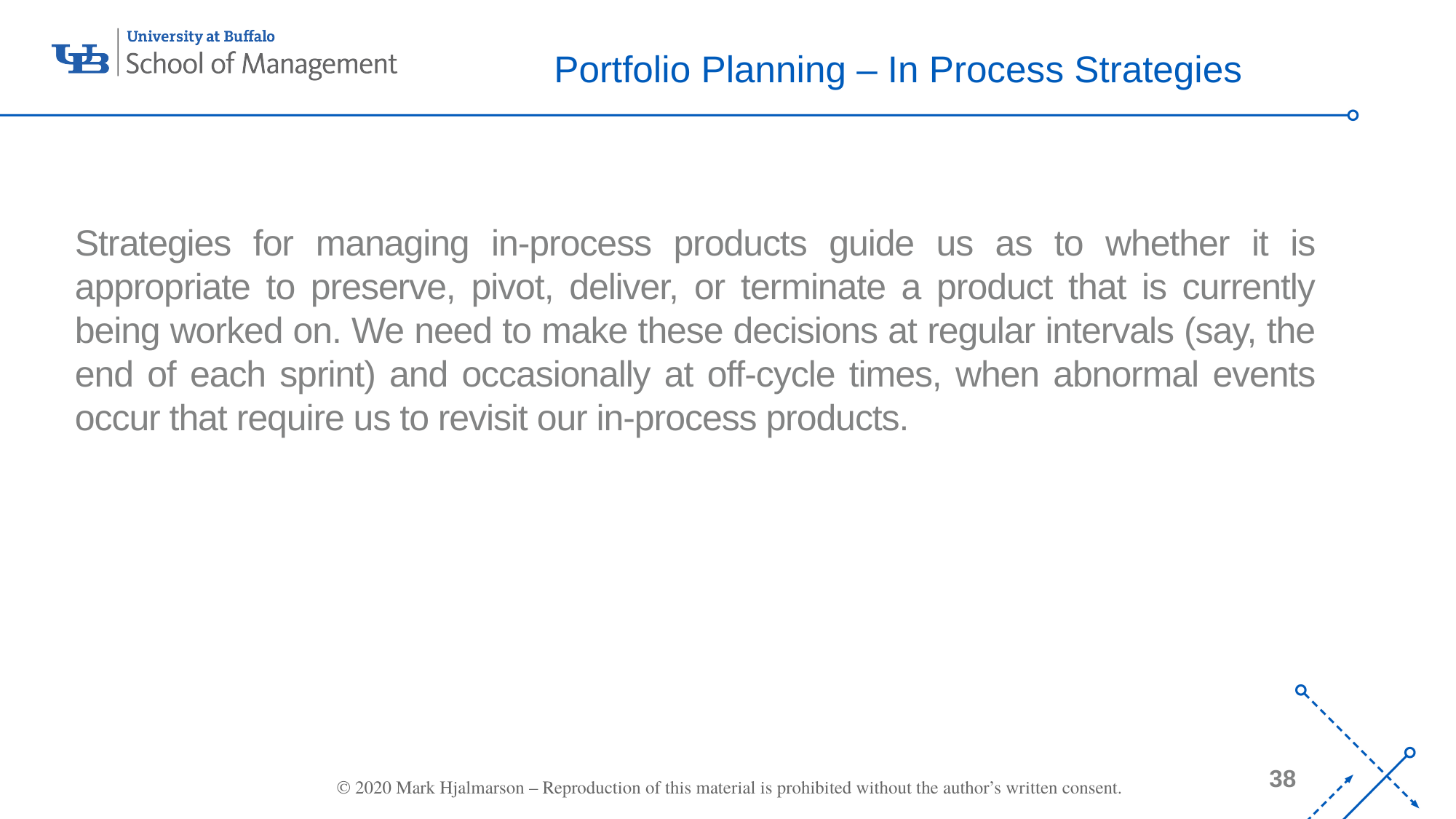

# Portfolio Planning – In Process Strategies

Strategies for managing in-process products guide us as to whether it is appropriate to preserve, pivot, deliver, or terminate a product that is currently being worked on. We need to make these decisions at regular intervals (say, the end of each sprint) and occasionally at off-cycle times, when abnormal events occur that require us to revisit our in-process products.